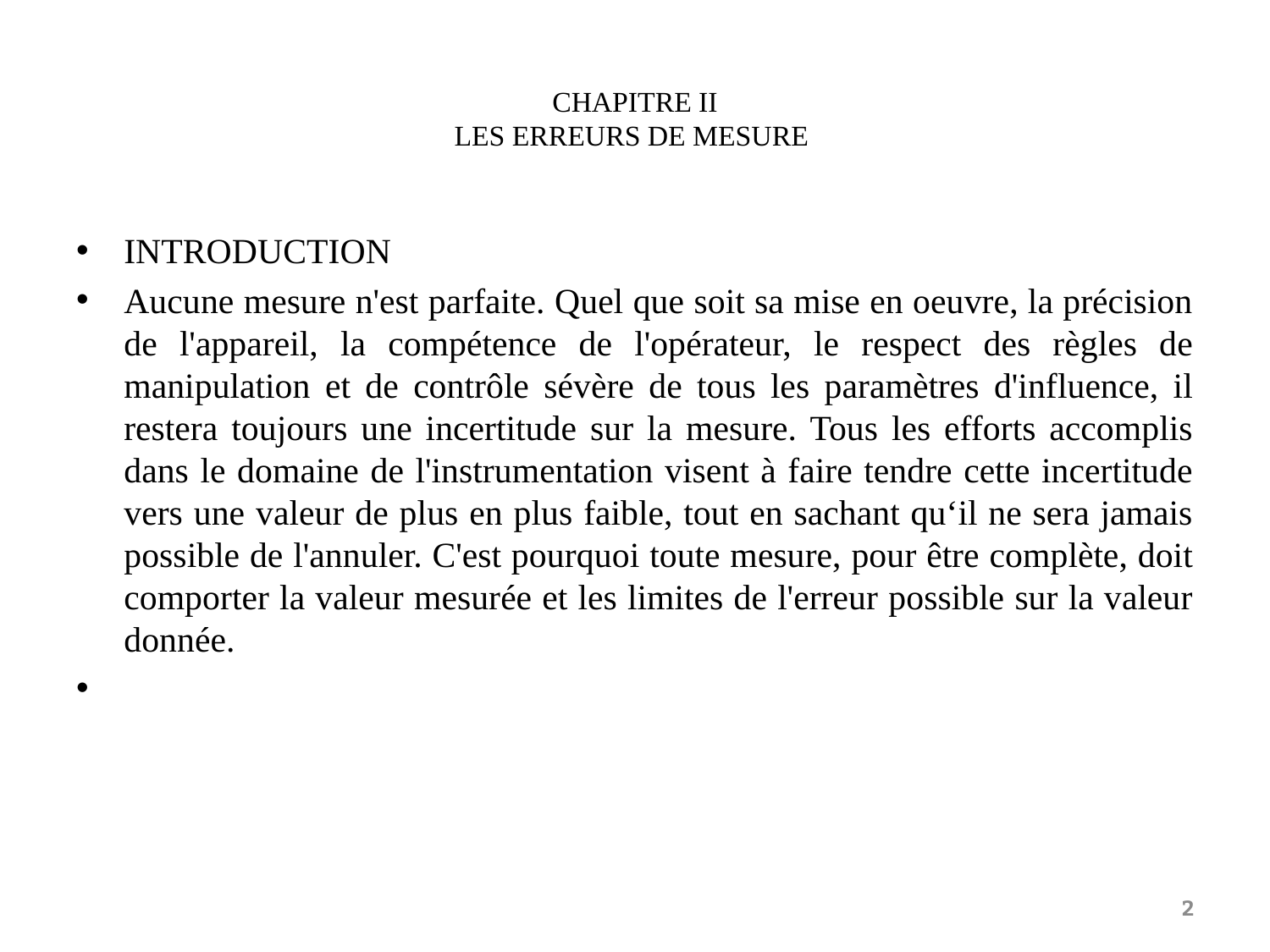

# CHAPITRE II LES ERREURS DE MESURE
INTRODUCTION
Aucune mesure n'est parfaite. Quel que soit sa mise en oeuvre, la précision de l'appareil, la compétence de l'opérateur, le respect des règles de manipulation et de contrôle sévère de tous les paramètres d'influence, il restera toujours une incertitude sur la mesure. Tous les efforts accomplis dans le domaine de l'instrumentation visent à faire tendre cette incertitude vers une valeur de plus en plus faible, tout en sachant qu‘il ne sera jamais possible de l'annuler. C'est pourquoi toute mesure, pour être complète, doit comporter la valeur mesurée et les limites de l'erreur possible sur la valeur donnée.

2